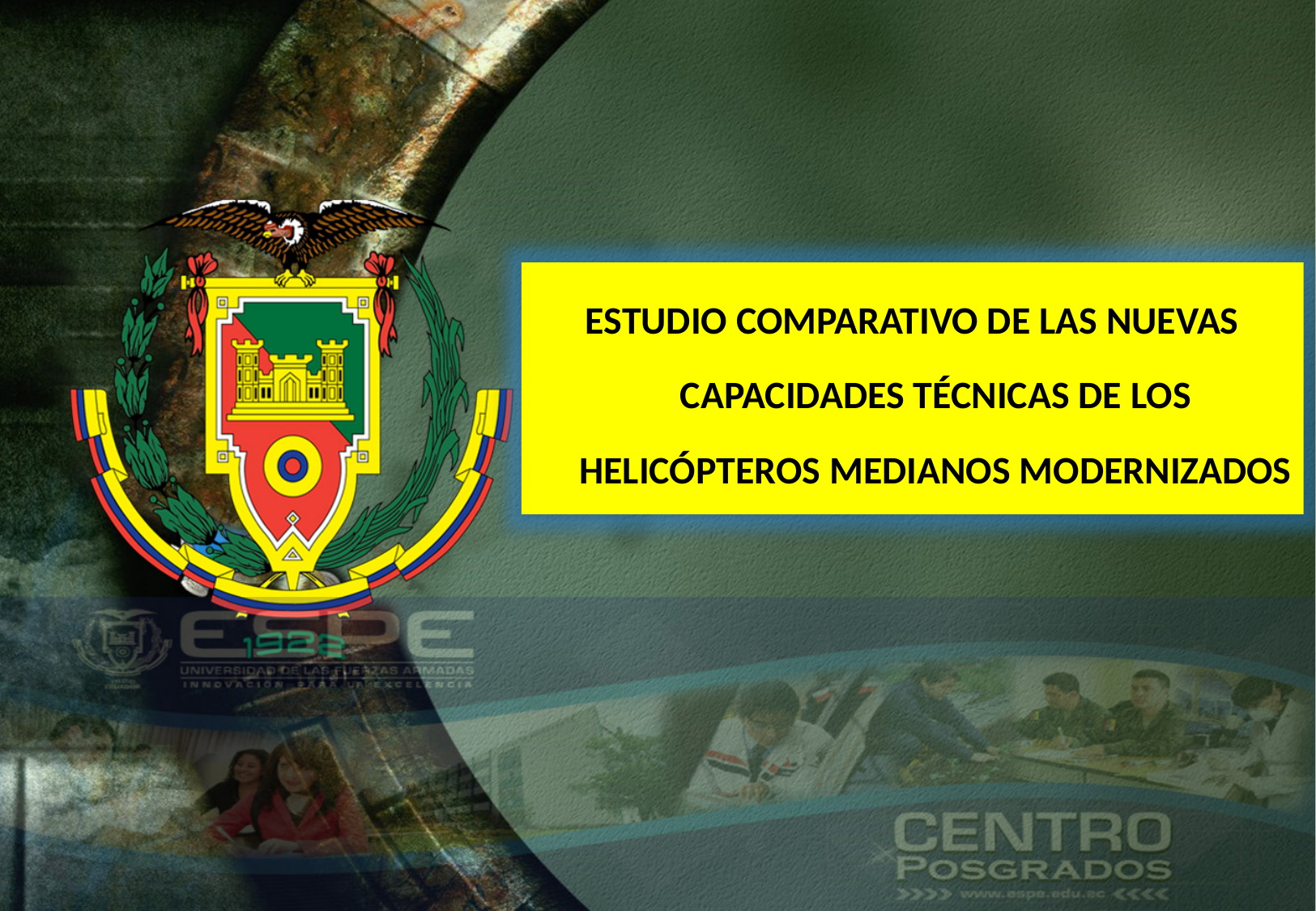

ESTUDIO COMPARATIVO DE LAS NUEVAS CAPACIDADES TÉCNICAS DE LOS HELICÓPTEROS MEDIANOS MODERNIZADOS